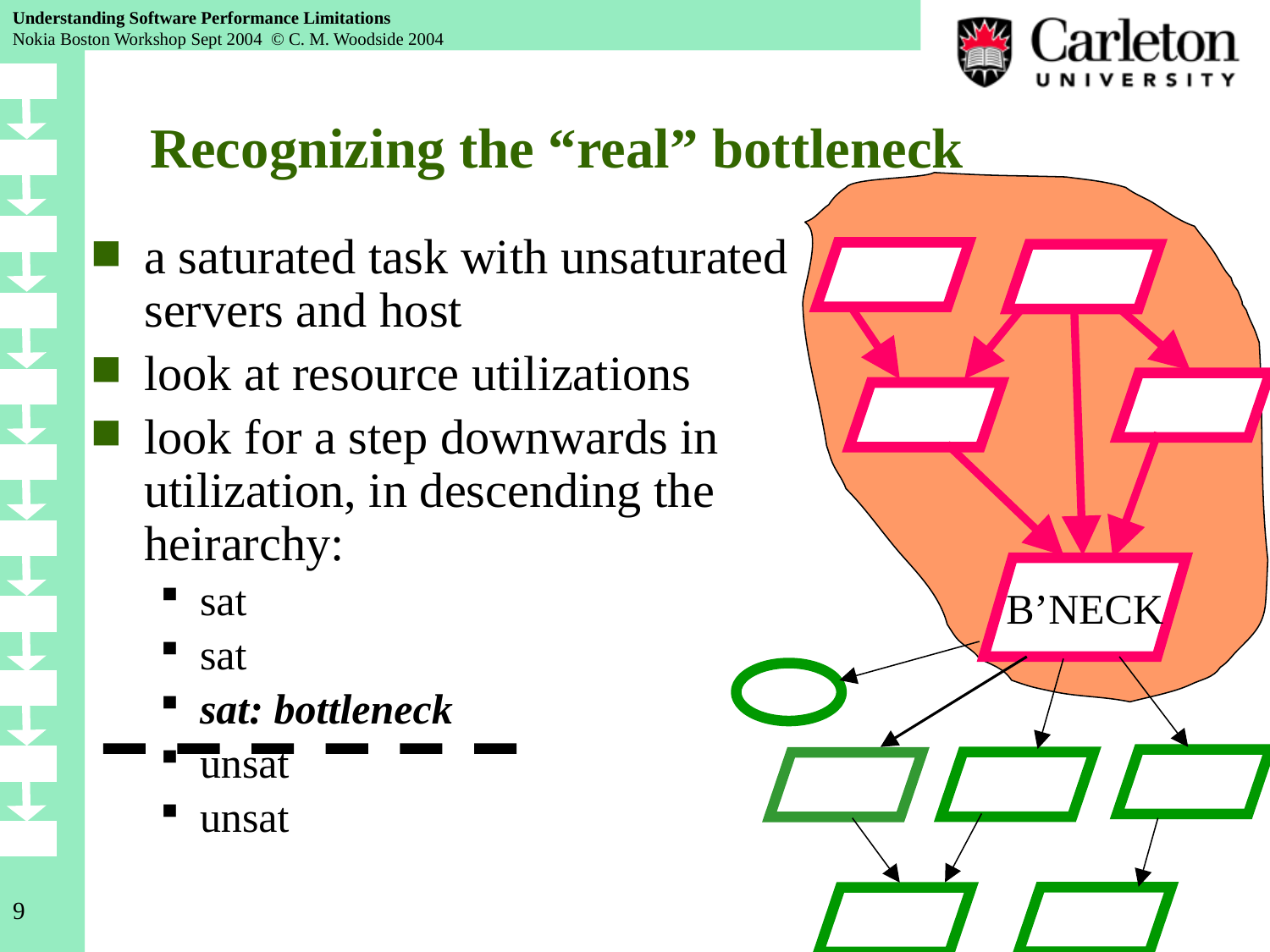

# Recognizing the “real” bottleneck

a saturated task with unsaturated servers and host
look at resource utilizations
look for a step downwards in utilization, in descending the heirarchy:
sat
sat
sat: bottleneck
unsat
unsat

B’NECK

9